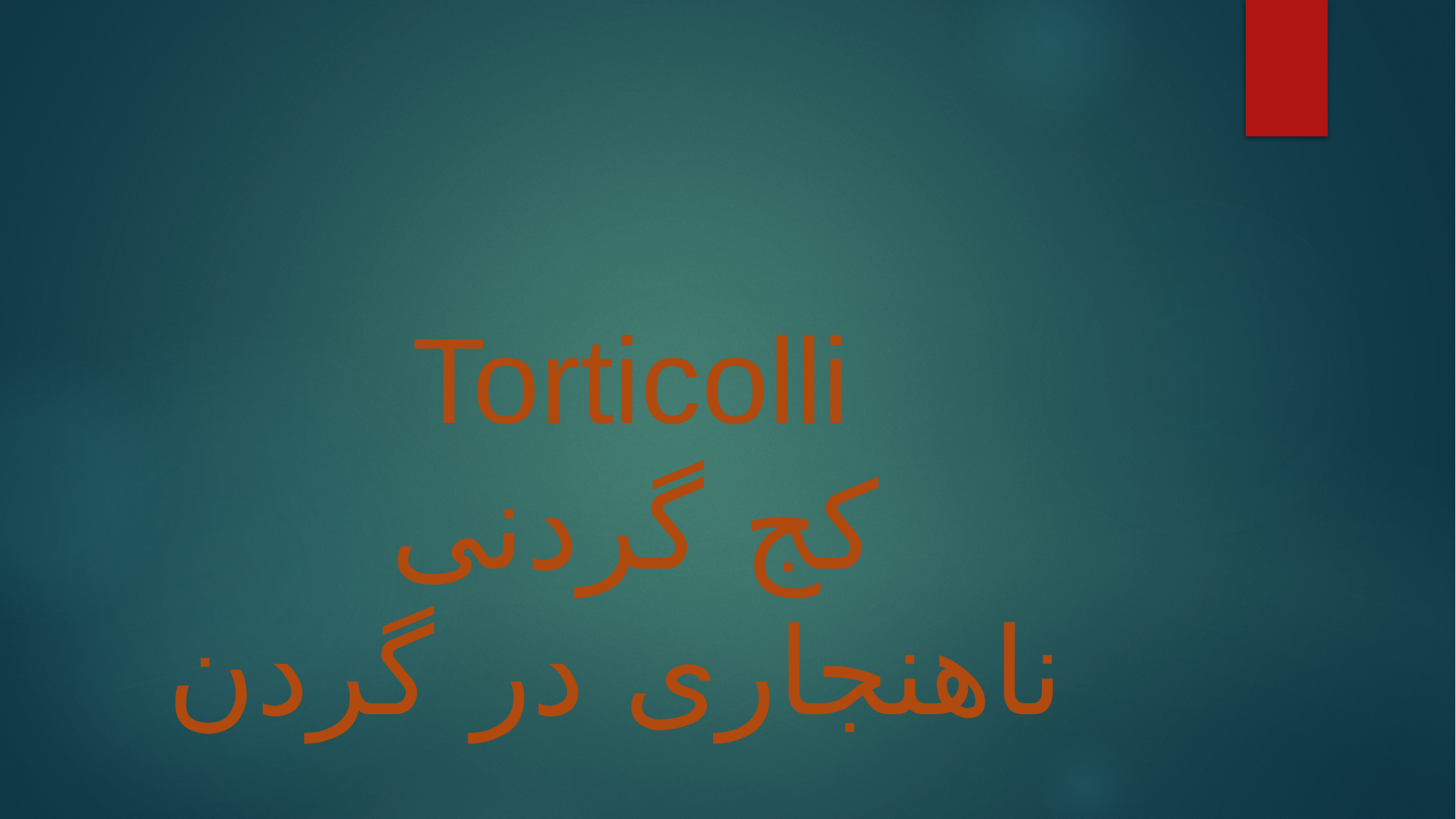

# Torticolli کج گردنی ناهنجاری در گردن